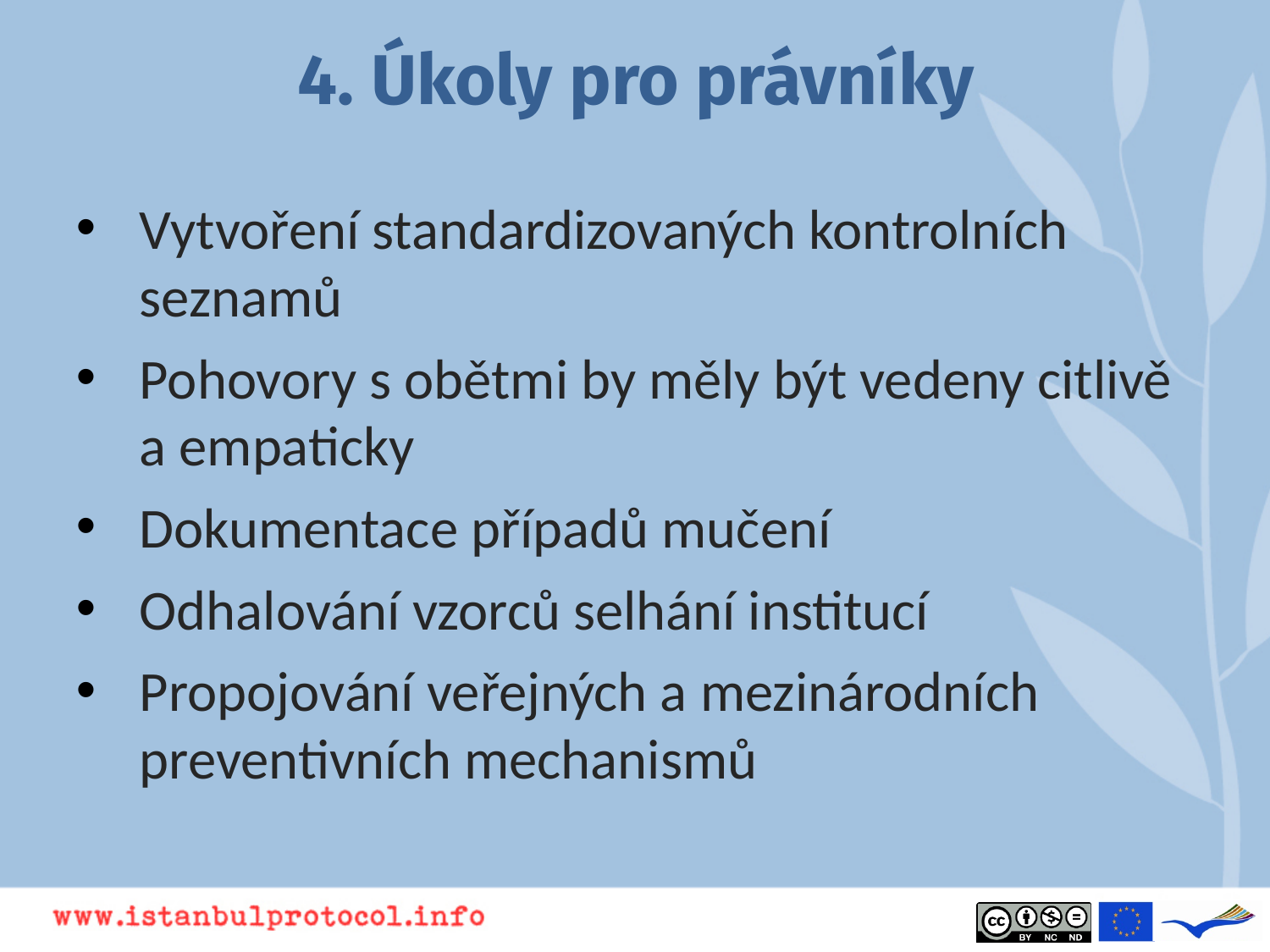

# 4. Úkoly pro právníky
Vytvoření standardizovaných kontrolních seznamů
Pohovory s obětmi by měly být vedeny citlivě a empaticky
Dokumentace případů mučení
Odhalování vzorců selhání institucí
Propojování veřejných a mezinárodních preventivních mechanismů